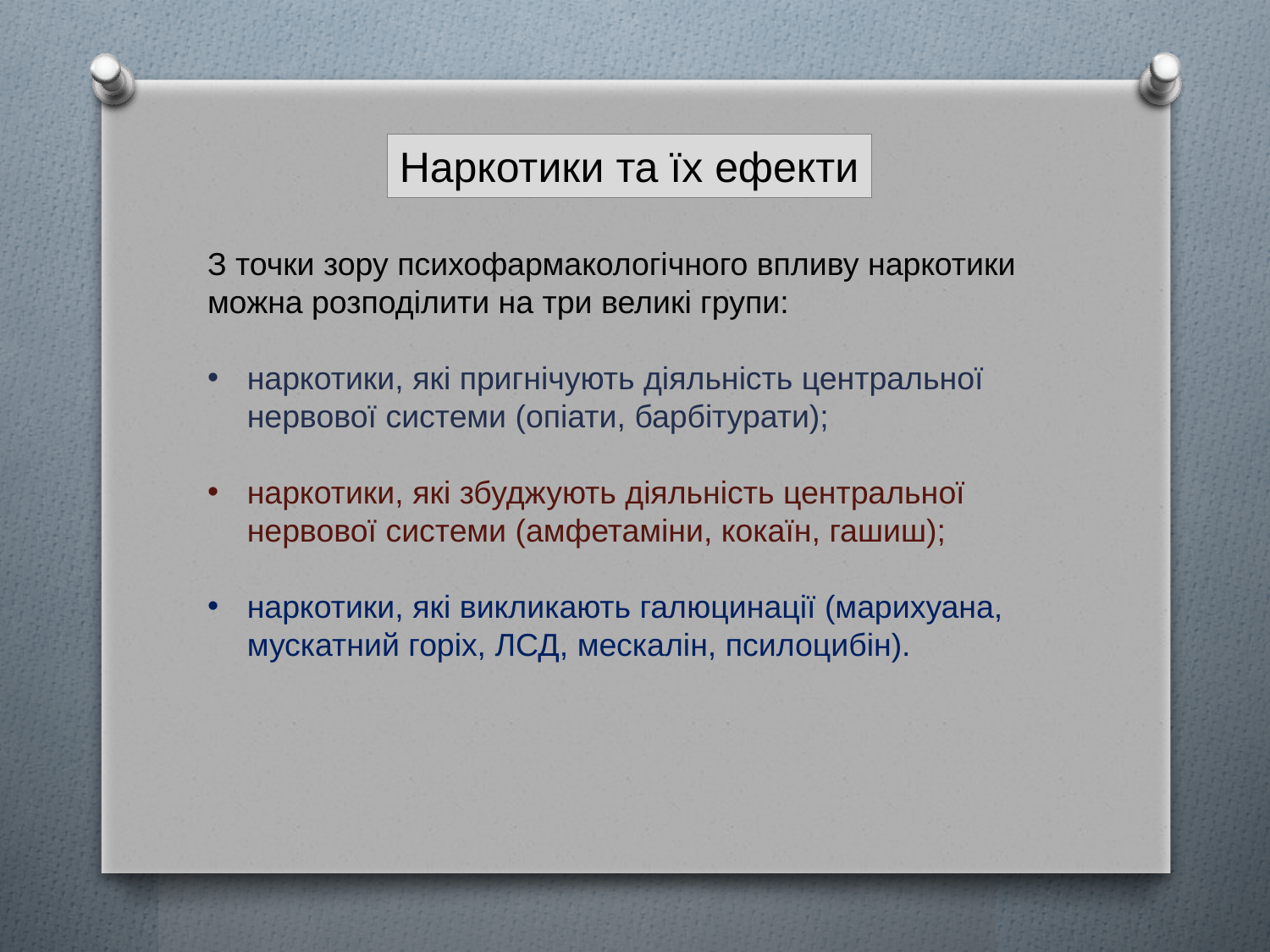

Наркотики та їх ефекти
З точки зору психофармакологічного впливу наркотики можна розподілити на три великі групи:

наркотики, які пригнічують діяльність центральної нервової системи (опіати, барбітурати);

наркотики, які збуджують діяльність центральної нервової системи (амфетаміни, кокаїн, гашиш);

наркотики, які викликають галюцинації (марихуана, мускатний горіх, ЛСД, мескалін, псилоцибін).